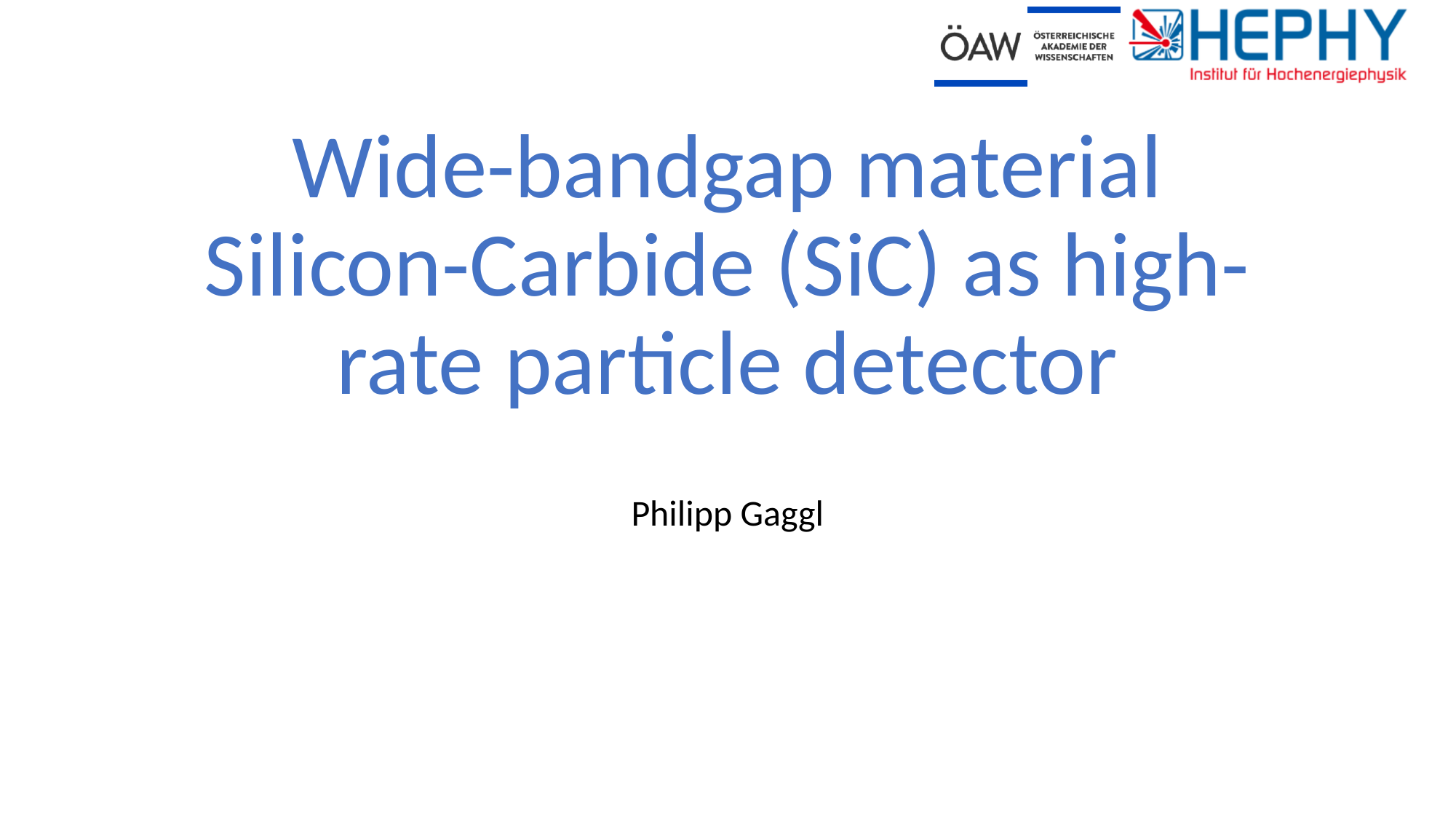

# Wide-bandgap material Silicon-Carbide (SiC) as high-rate particle detector

Philipp Gaggl